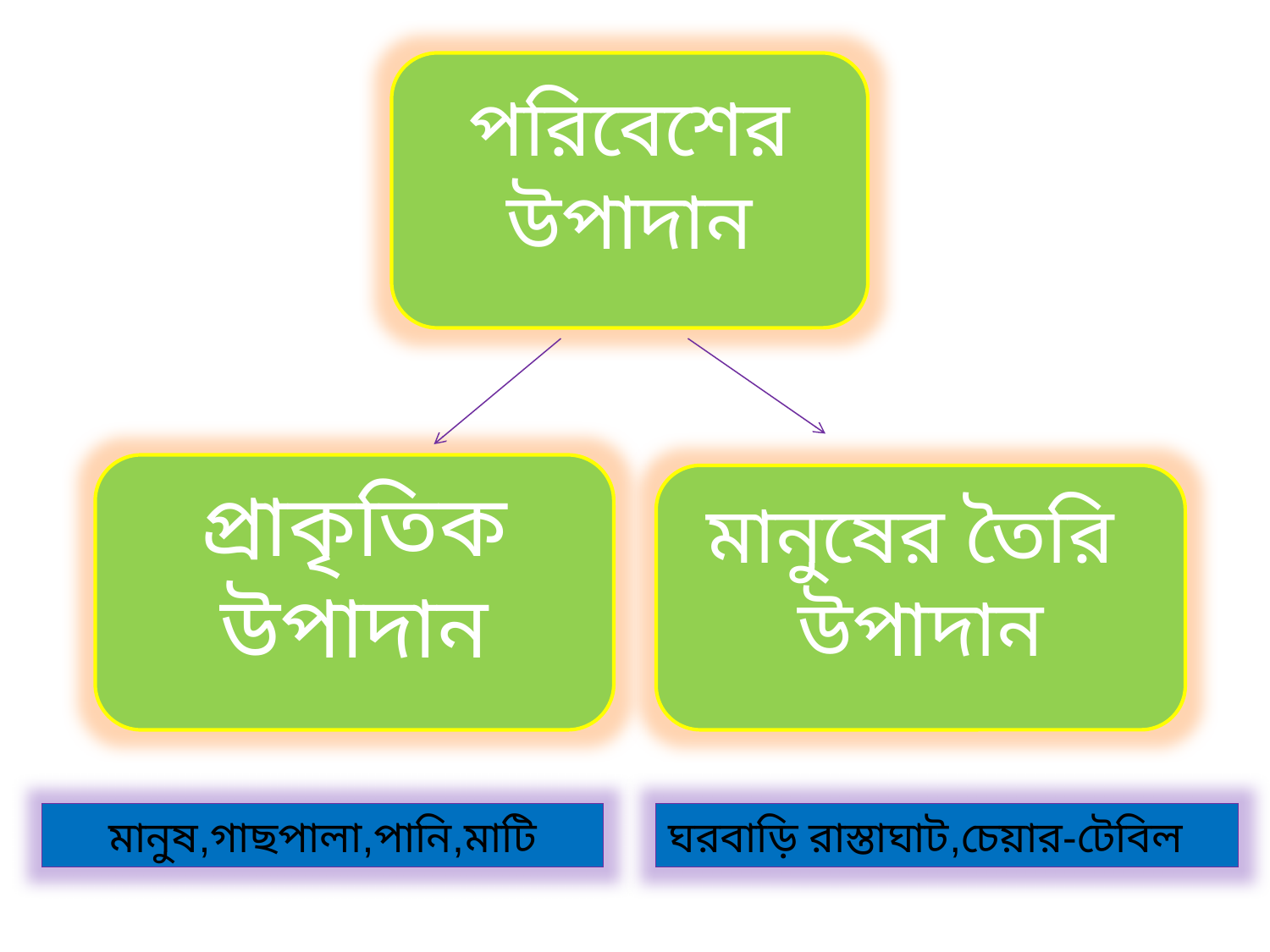

পরিবেশের উপাদান

প্রাকৃতিক উপাদান

মানুষের তৈরি  উপাদান

মানুষ,গাছপালা,পানি,মাটি
ঘরবাড়ি রাস্তাঘাট,চেয়ার-টেবিল